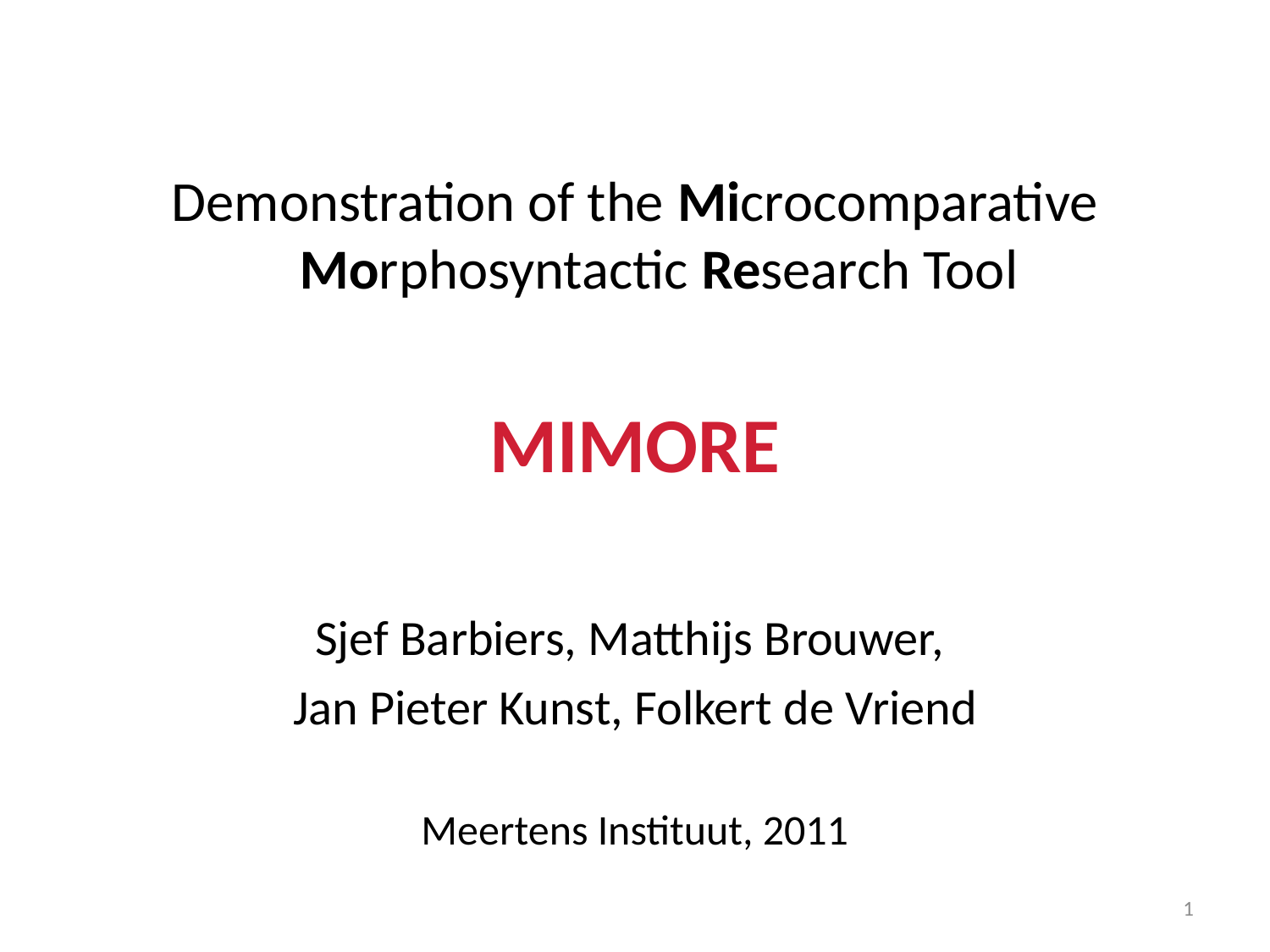

#
Demonstration of the Microcomparative Morphosyntactic Research Tool

MIMORE

Sjef Barbiers, Matthijs Brouwer,
Jan Pieter Kunst, Folkert de Vriend

Meertens Instituut, 2011

1